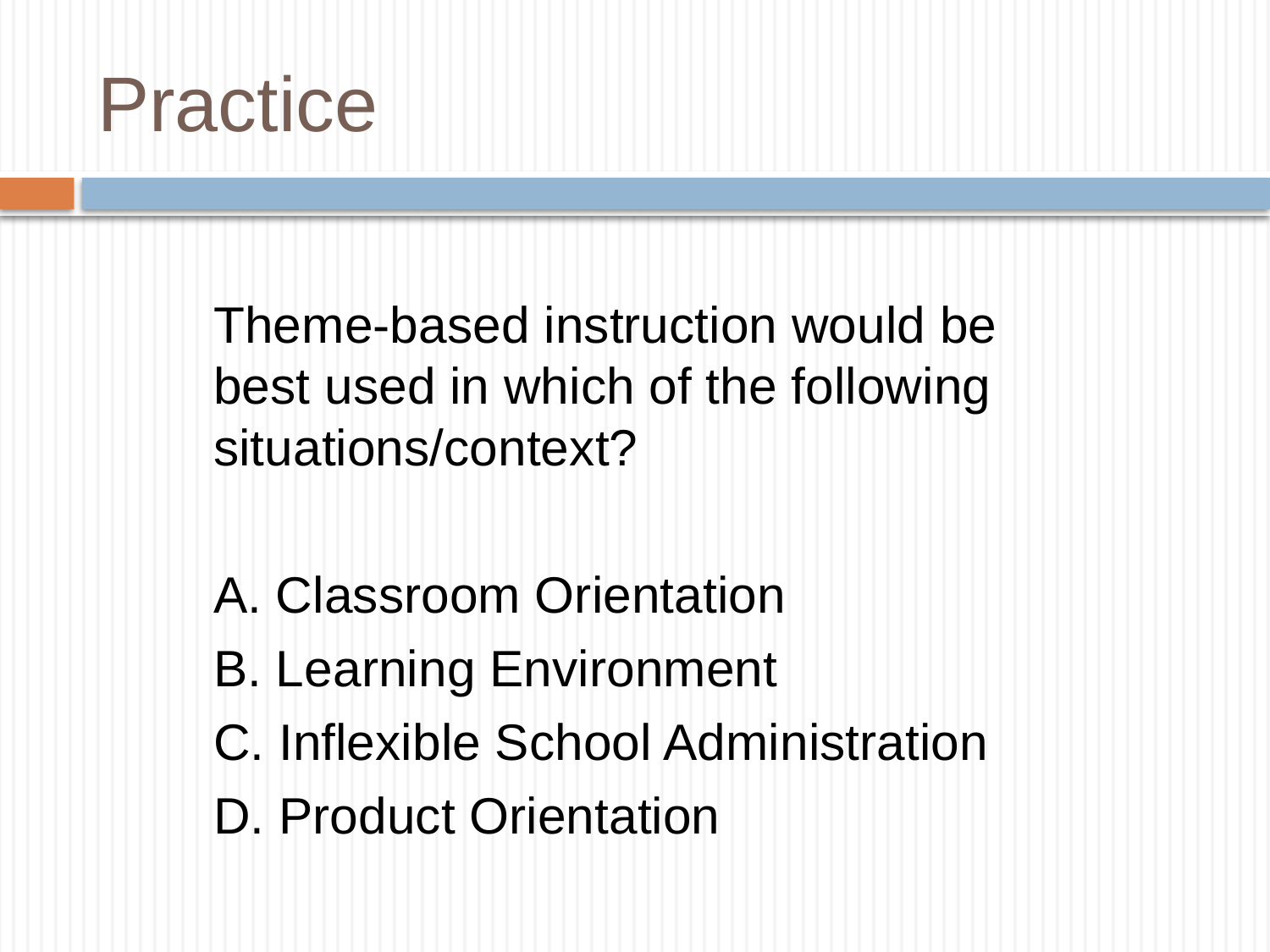

# Practice
Theme-based instruction would be best used in which of the following situations/context?

A. Classroom Orientation
B. Learning Environment
C. Inflexible School Administration
D. Product Orientation